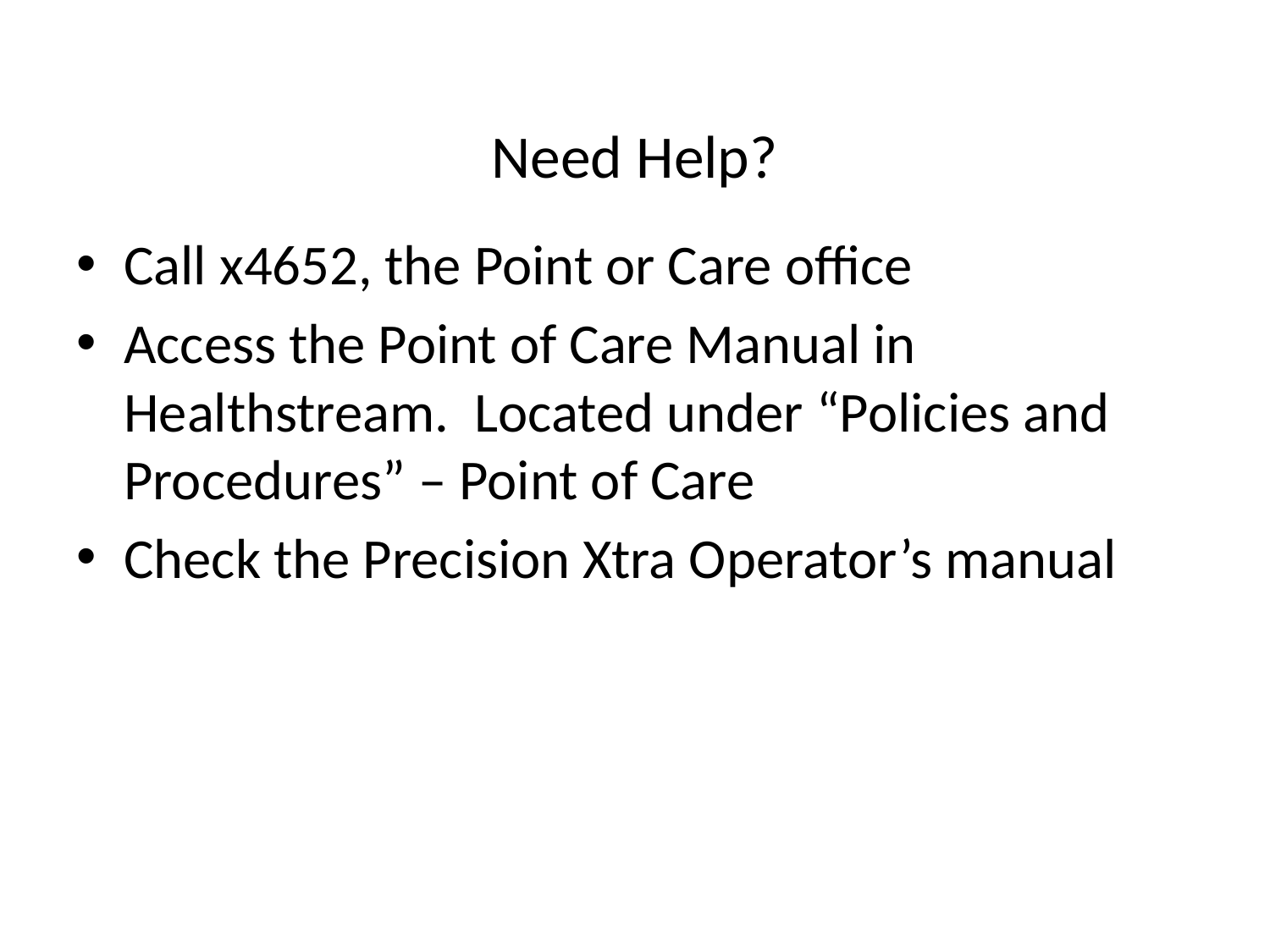

# Need Help?
Call x4652, the Point or Care office
Access the Point of Care Manual in Healthstream.  Located under “Policies and Procedures” – Point of Care
Check the Precision Xtra Operator’s manual